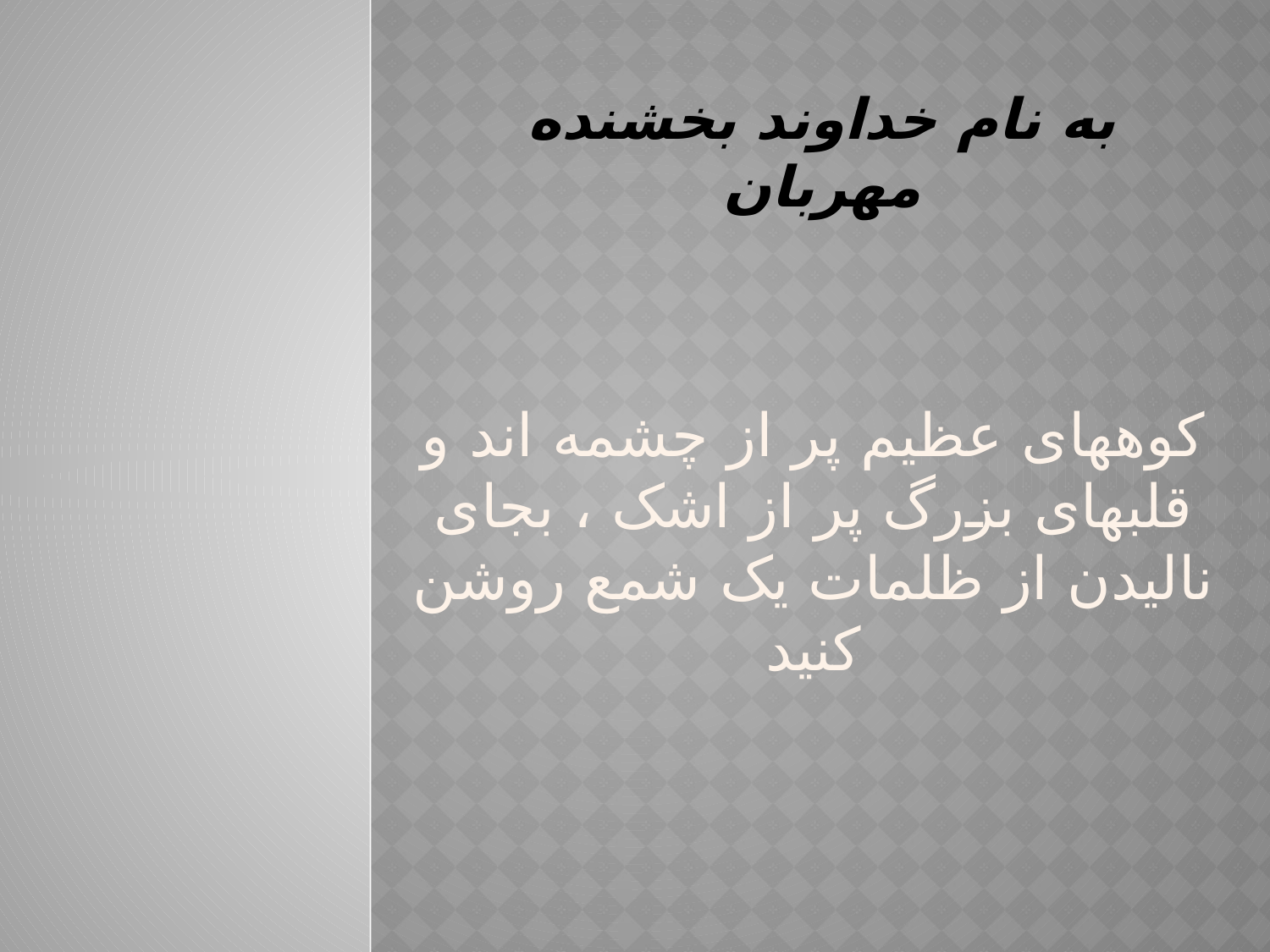

# به نام خداوند بخشنده مهربان
کوههای عظیم پر از چشمه اند و قلبهای بزرگ پر از اشک ، بجای نالیدن از ظلمات یک شمع روشن کنید